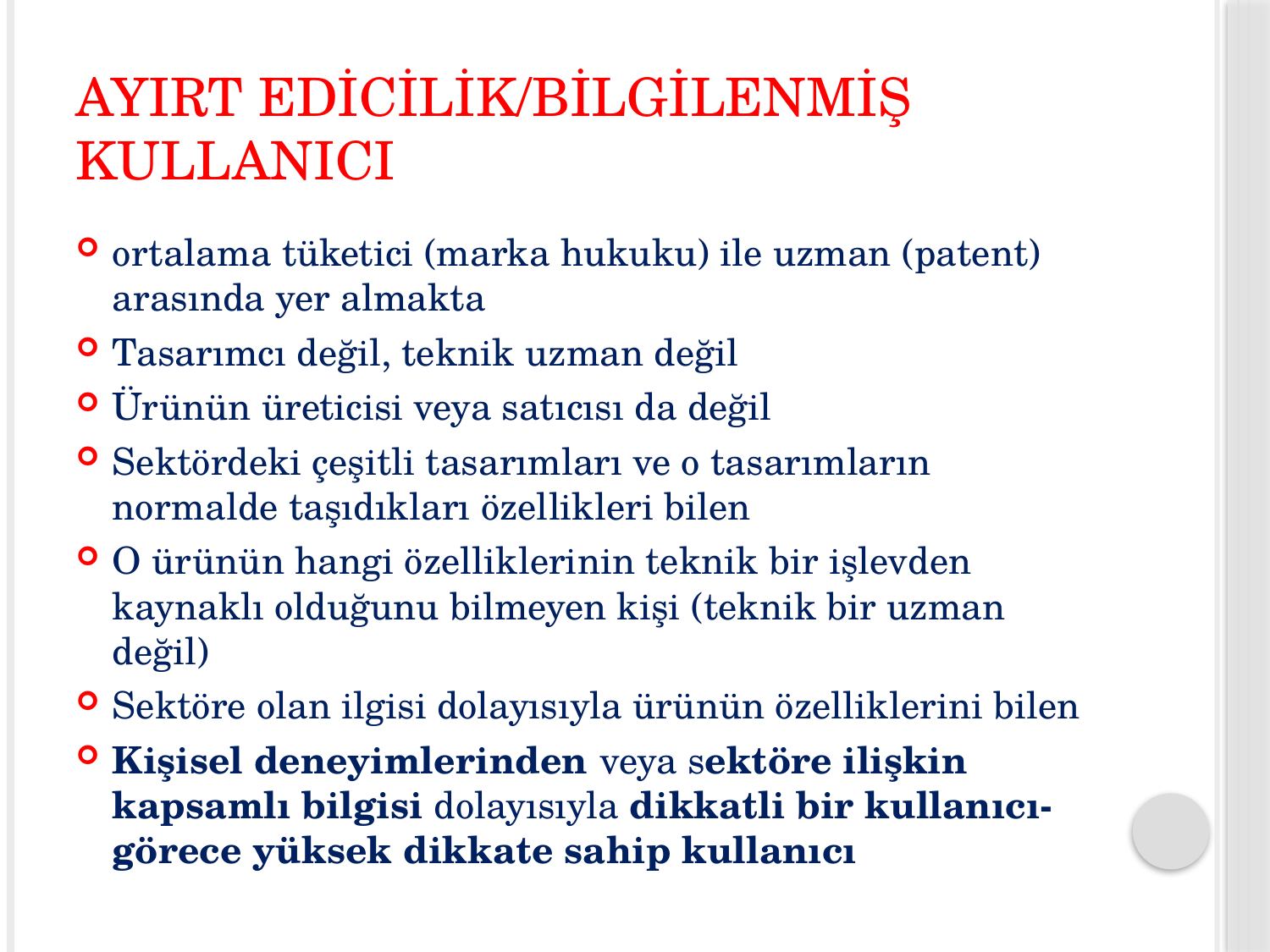

# Ayırt Edicilik/Bilgilenmiş kullanıcı
ortalama tüketici (marka hukuku) ile uzman (patent) arasında yer almakta
Tasarımcı değil, teknik uzman değil
Ürünün üreticisi veya satıcısı da değil
Sektördeki çeşitli tasarımları ve o tasarımların normalde taşıdıkları özellikleri bilen
O ürünün hangi özelliklerinin teknik bir işlevden kaynaklı olduğunu bilmeyen kişi (teknik bir uzman değil)
Sektöre olan ilgisi dolayısıyla ürünün özelliklerini bilen
Kişisel deneyimlerinden veya sektöre ilişkin kapsamlı bilgisi dolayısıyla dikkatli bir kullanıcı-görece yüksek dikkate sahip kullanıcı